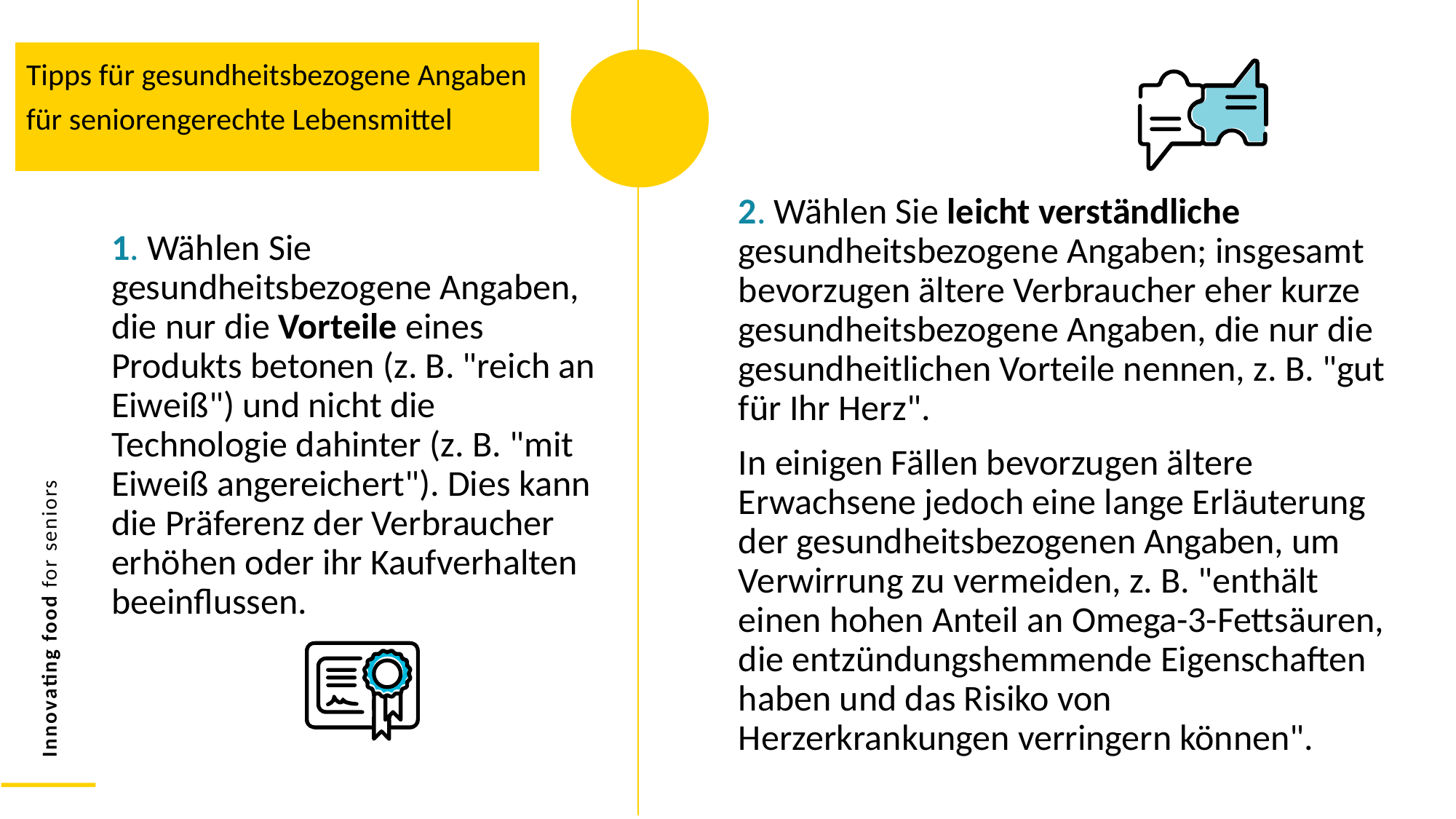

Tipps für gesundheitsbezogene Angaben für seniorengerechte Lebensmittel

2. Wählen Sie leicht verständliche gesundheitsbezogene Angaben; insgesamt bevorzugen ältere Verbraucher eher kurze gesundheitsbezogene Angaben, die nur die gesundheitlichen Vorteile nennen, z. B. "gut für Ihr Herz".
In einigen Fällen bevorzugen ältere Erwachsene jedoch eine lange Erläuterung der gesundheitsbezogenen Angaben, um Verwirrung zu vermeiden, z. B. "enthält einen hohen Anteil an Omega-3-Fettsäuren, die entzündungshemmende Eigenschaften haben und das Risiko von Herzerkrankungen verringern können".
1. Wählen Sie gesundheitsbezogene Angaben, die nur die Vorteile eines Produkts betonen (z. B. "reich an Eiweiß") und nicht die Technologie dahinter (z. B. "mit Eiweiß angereichert"). Dies kann die Präferenz der Verbraucher erhöhen oder ihr Kaufverhalten beeinflussen.